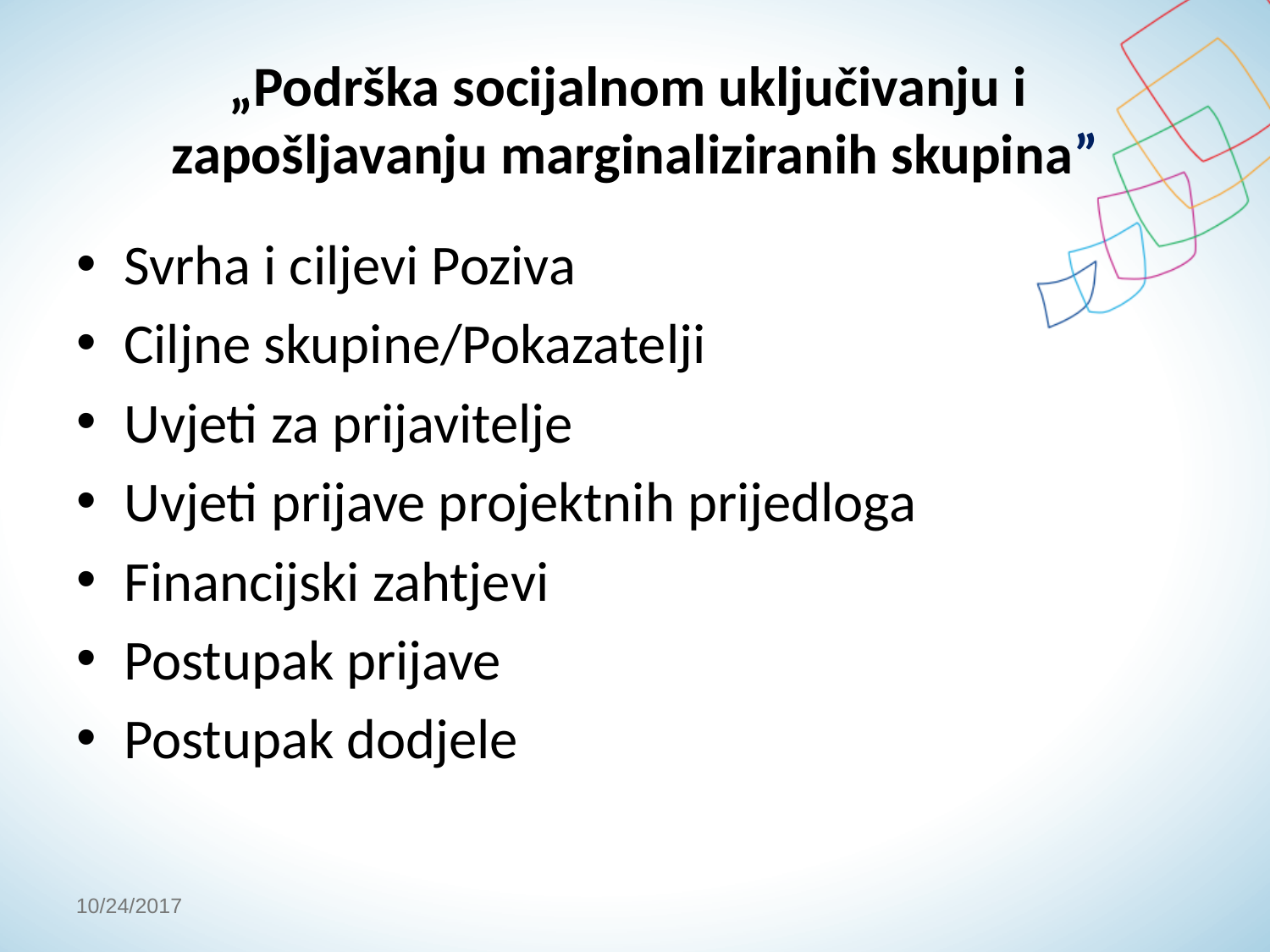

# „Podrška socijalnom uključivanju i zapošljavanju marginaliziranih skupina”
Svrha i ciljevi Poziva
Ciljne skupine/Pokazatelji
Uvjeti za prijavitelje
Uvjeti prijave projektnih prijedloga
Financijski zahtjevi
Postupak prijave
Postupak dodjele